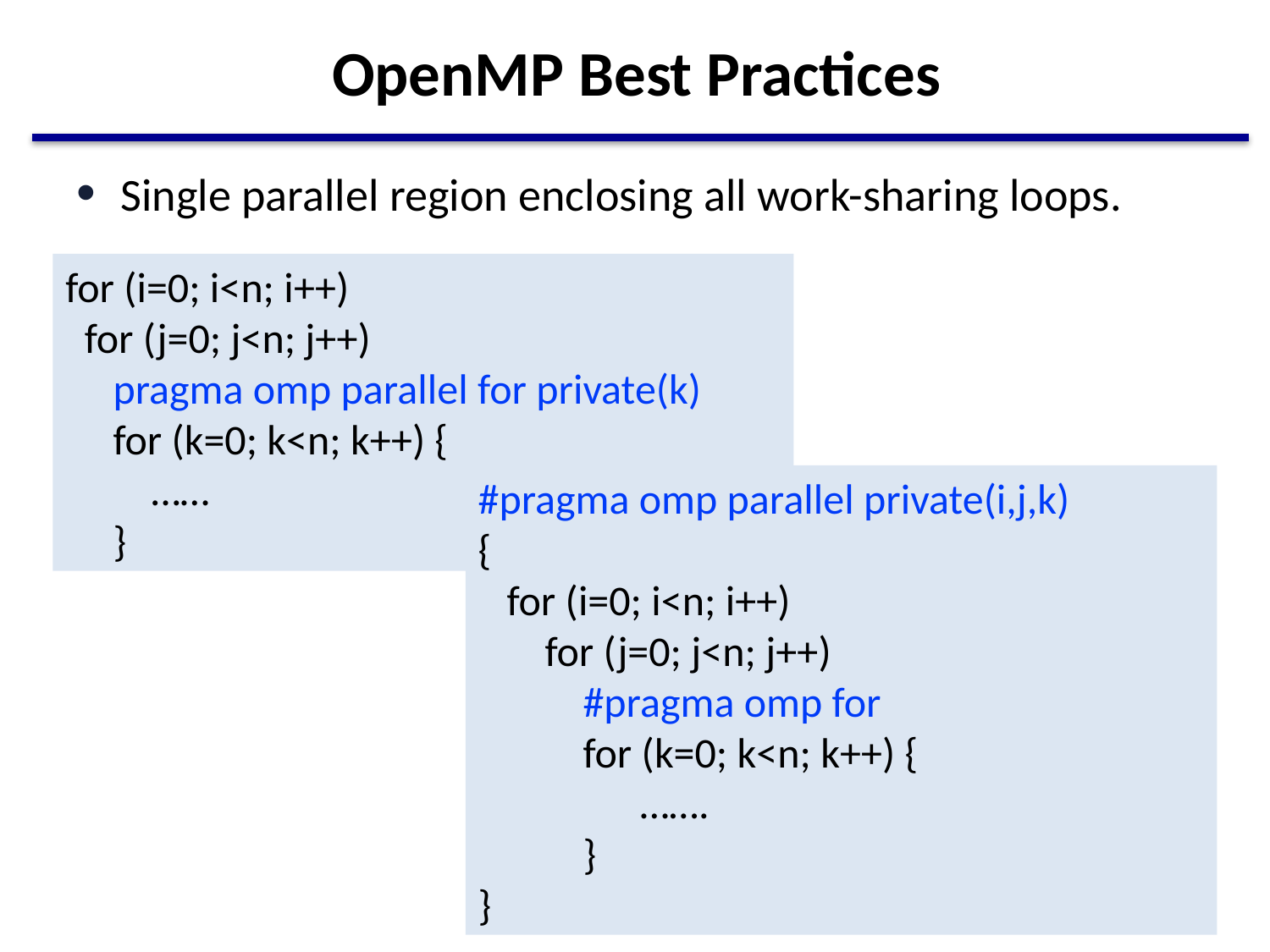

# OpenMP Best Practices
Single parallel region enclosing all work-sharing loops.
for (i=0; i<n; i++)
  for (j=0; j<n; j++)
     pragma omp parallel for private(k)
     for (k=0; k<n; k++) {
         ……
     }
#pragma omp parallel private(i,j,k)
{
   for (i=0; i<n; i++)
       for (j=0; j<n; j++)
           #pragma omp for
           for (k=0; k<n; k++) {
                 …….
           }
}
65